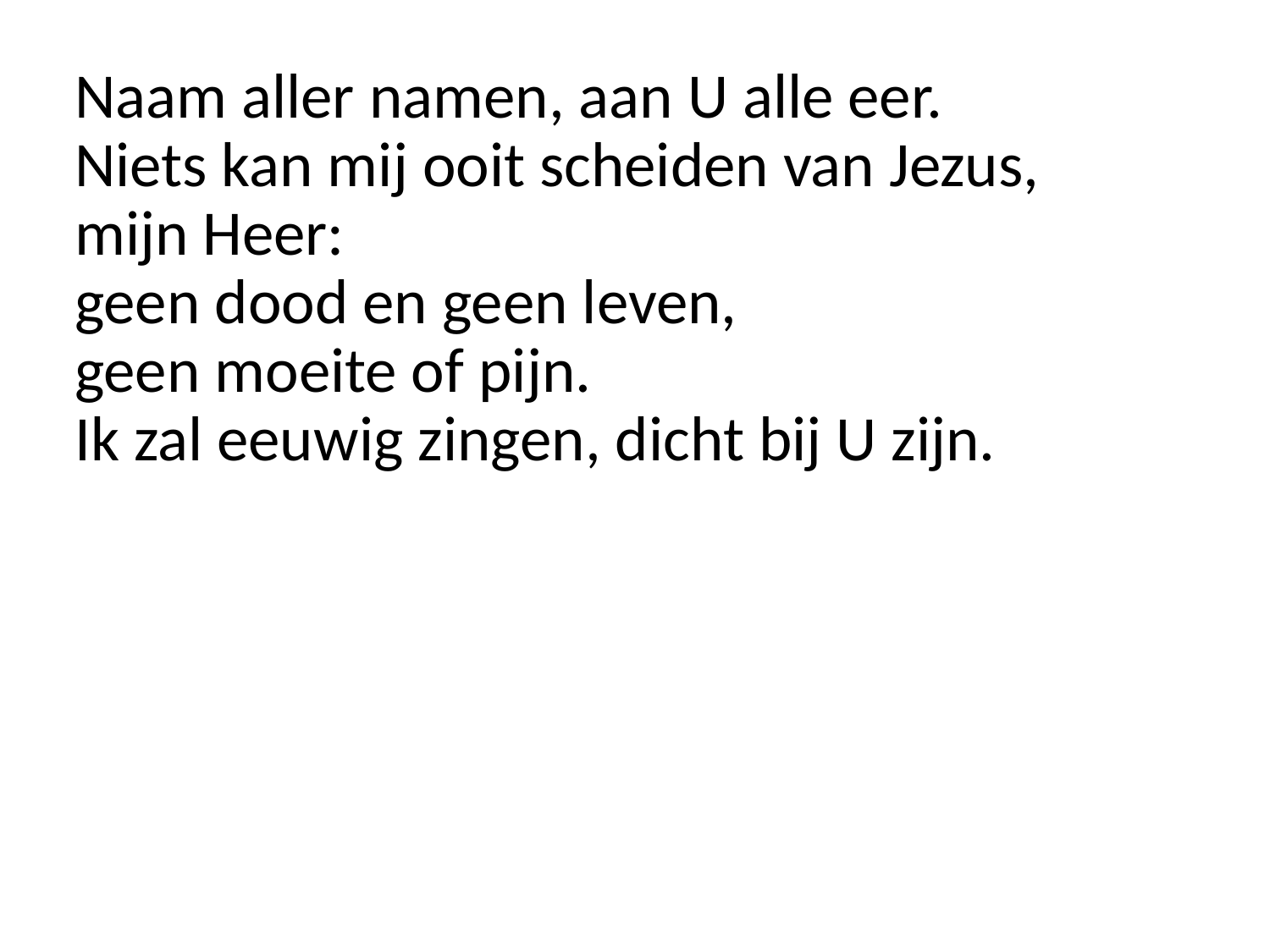

#
Naam aller namen, aan U alle eer.
Niets kan mij ooit scheiden van Jezus,
mijn Heer:
geen dood en geen leven,
geen moeite of pijn.
Ik zal eeuwig zingen, dicht bij U zijn.